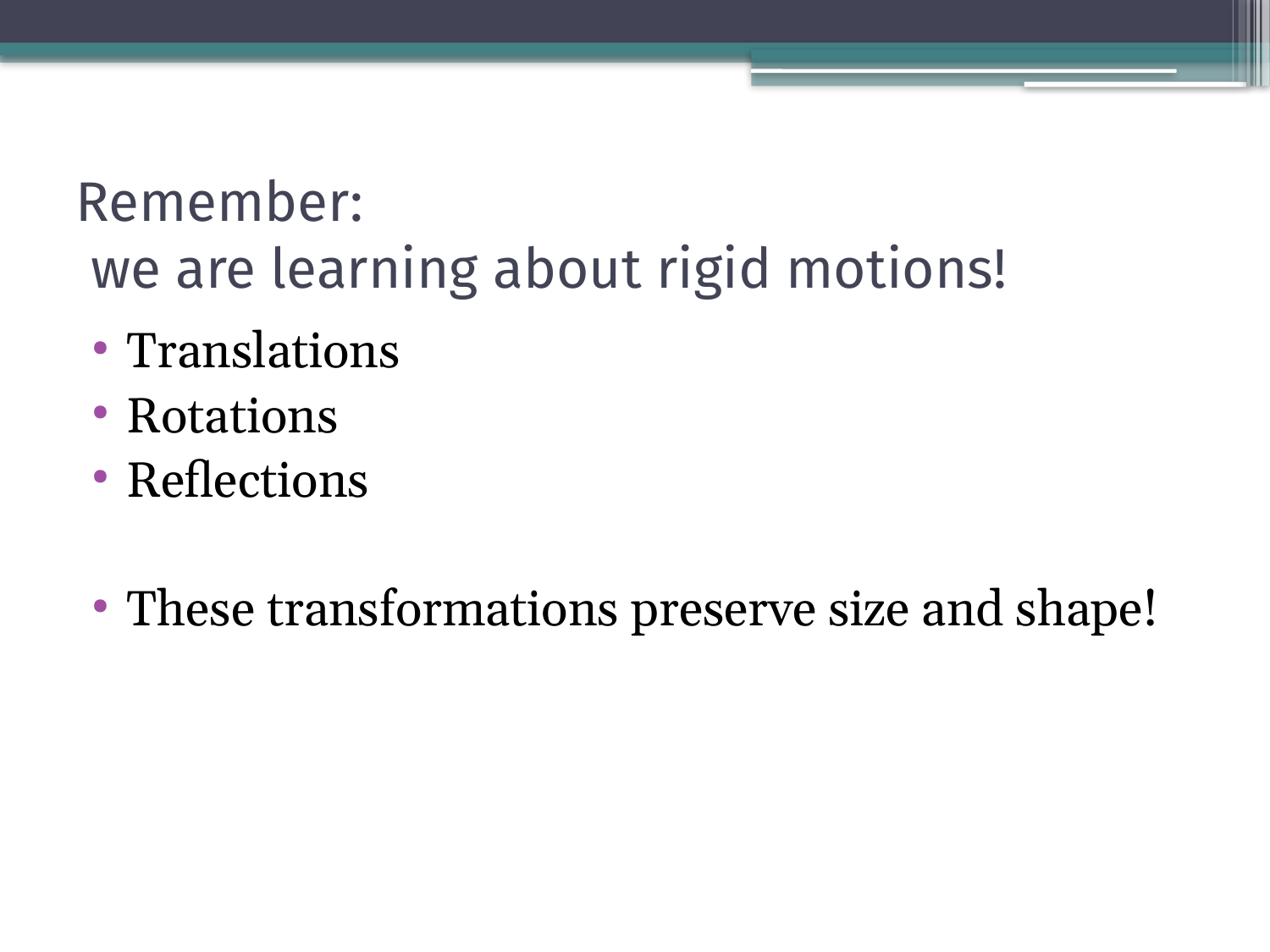

# Remember: we are learning about rigid motions!
Translations
Rotations
Reflections

These transformations preserve size and shape!